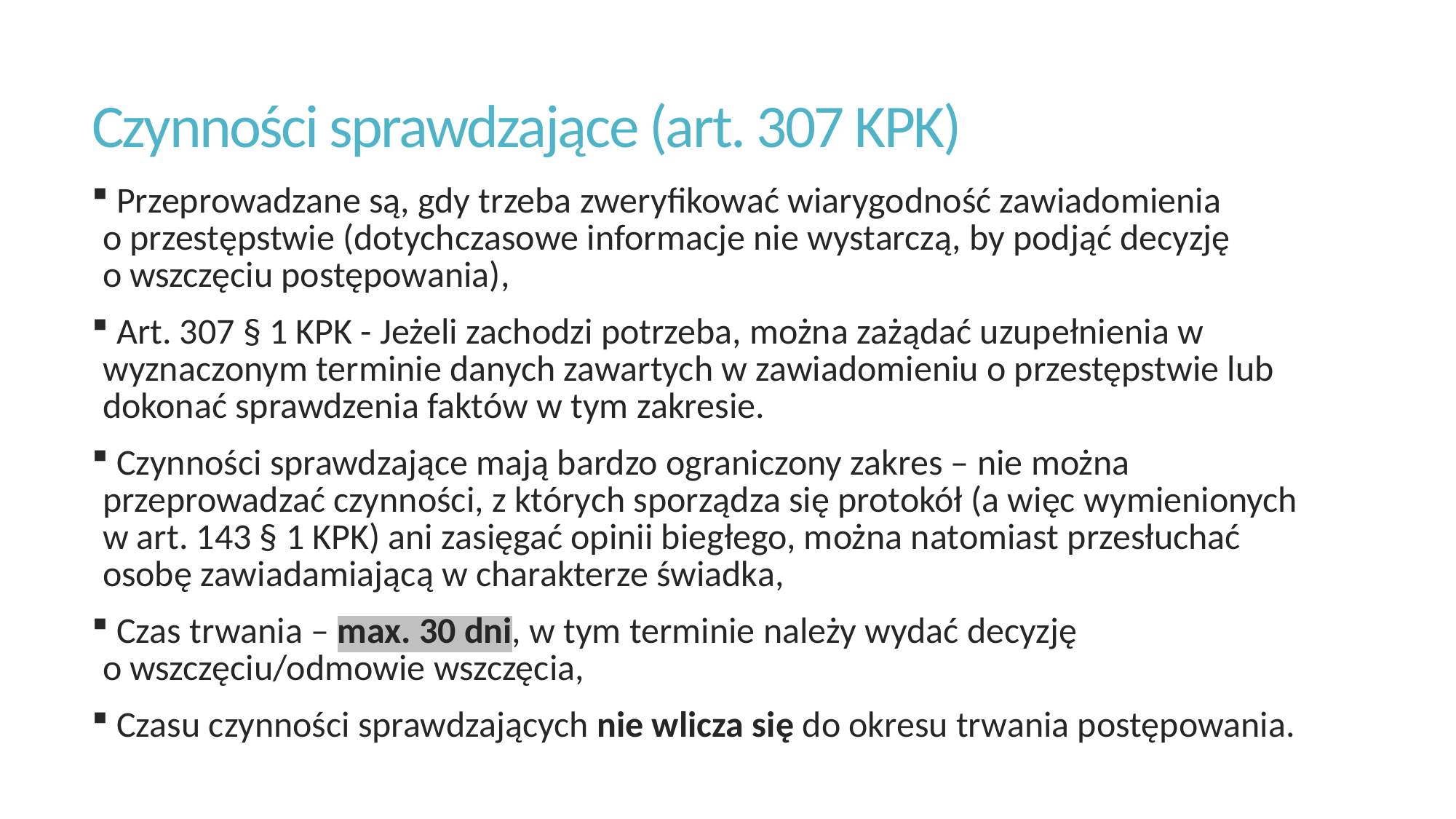

# Czynności sprawdzające (art. 307 KPK)
 Przeprowadzane są, gdy trzeba zweryfikować wiarygodność zawiadomienia           o przestępstwie (dotychczasowe informacje nie wystarczą, by podjąć decyzję          o wszczęciu postępowania),
 Art. 307 § 1 KPK - Jeżeli zachodzi potrzeba, można zażądać uzupełnienia w wyznaczonym terminie danych zawartych w zawiadomieniu o przestępstwie lub dokonać sprawdzenia faktów w tym zakresie.
 Czynności sprawdzające mają bardzo ograniczony zakres – nie można przeprowadzać czynności, z których sporządza się protokół (a więc wymienionych w art. 143 § 1 KPK) ani zasięgać opinii biegłego, można natomiast przesłuchać osobę zawiadamiającą w charakterze świadka,
 Czas trwania – max. 30 dni, w tym terminie należy wydać decyzję                             o wszczęciu/odmowie wszczęcia,
 Czasu czynności sprawdzających nie wlicza się do okresu trwania postępowania.